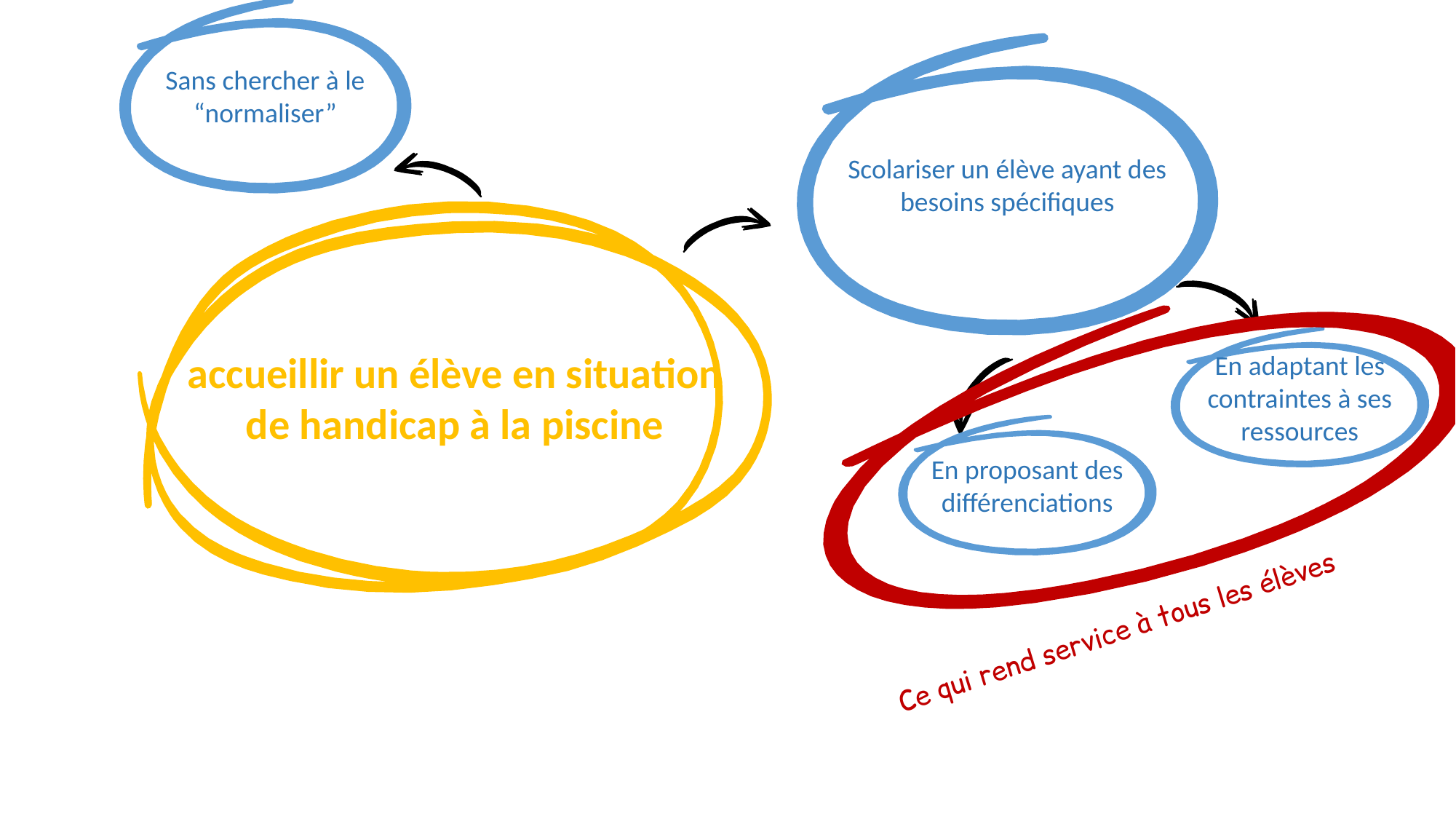

Sans chercher à le “normaliser”
Scolariser un élève ayant des besoins spécifiques

 accueillir un élève en situation
de handicap à la piscine

En adaptant les contraintes à ses ressources

En proposant des différenciations
Ce qui rend service à tous les élèves